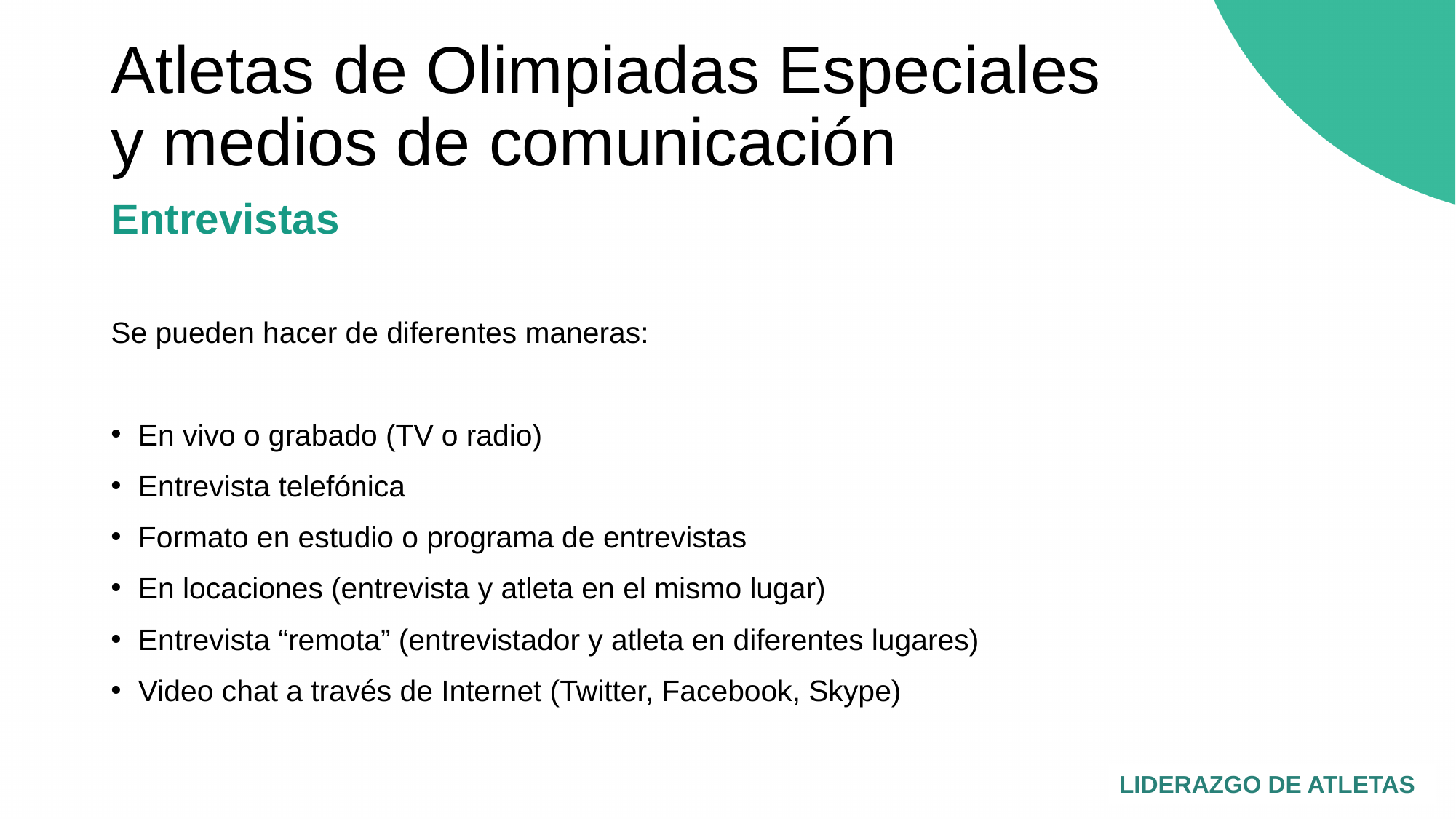

# Atletas de Olimpiadas Especiales y medios de comunicación
Entrevistas
Se pueden hacer de diferentes maneras:

En vivo o grabado (TV o radio)
Entrevista telefónica
Formato en estudio o programa de entrevistas
En locaciones (entrevista y atleta en el mismo lugar)
Entrevista “remota” (entrevistador y atleta en diferentes lugares)
Video chat a través de Internet (Twitter, Facebook, Skype)

LIDERAZGO DE ATLETAS